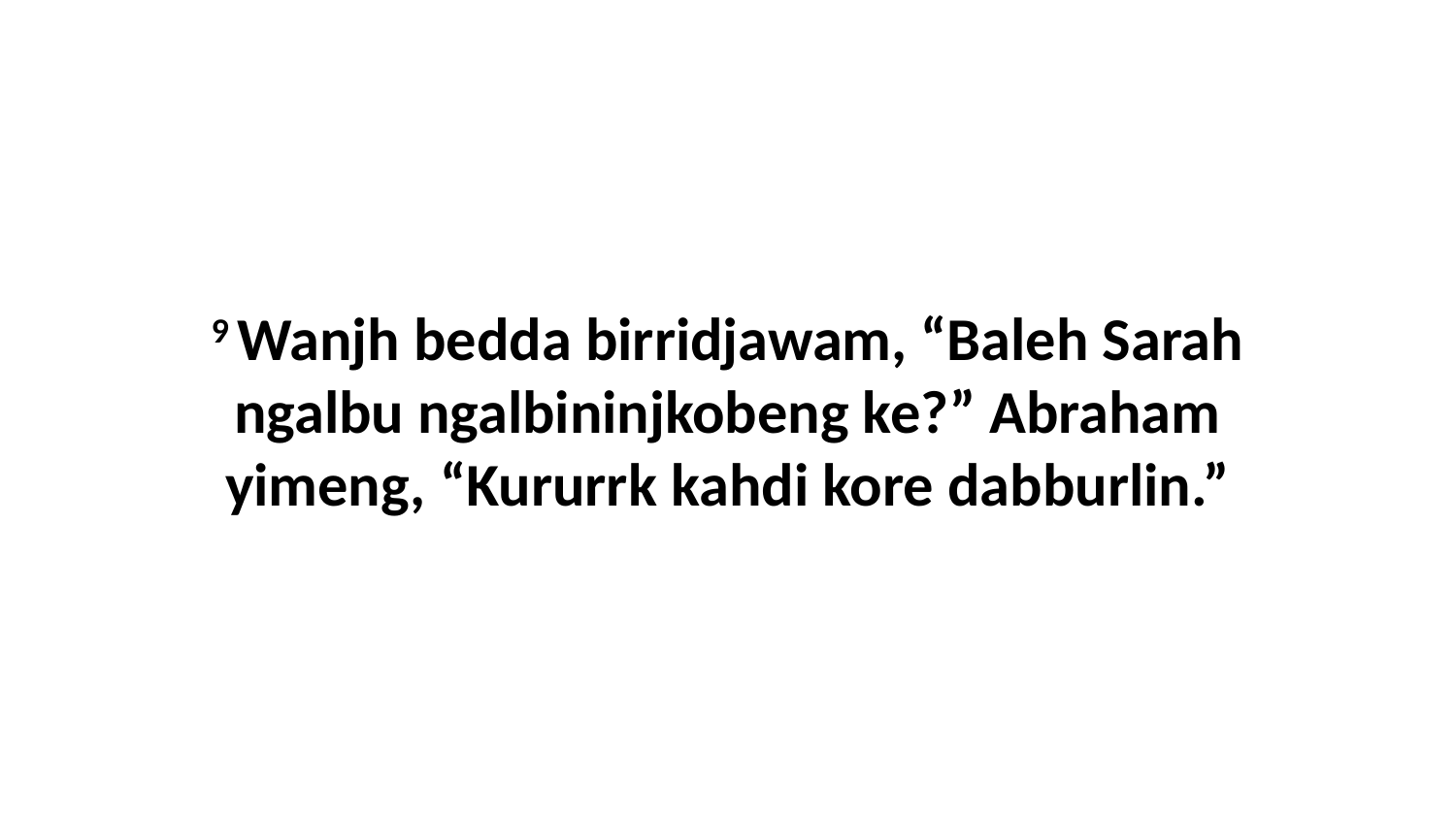

9 Wanjh bedda birridjawam, “Baleh Sarah ngalbu ngalbininjkobeng ke?” Abraham yimeng, “Kururrk kahdi kore dabburlin.”